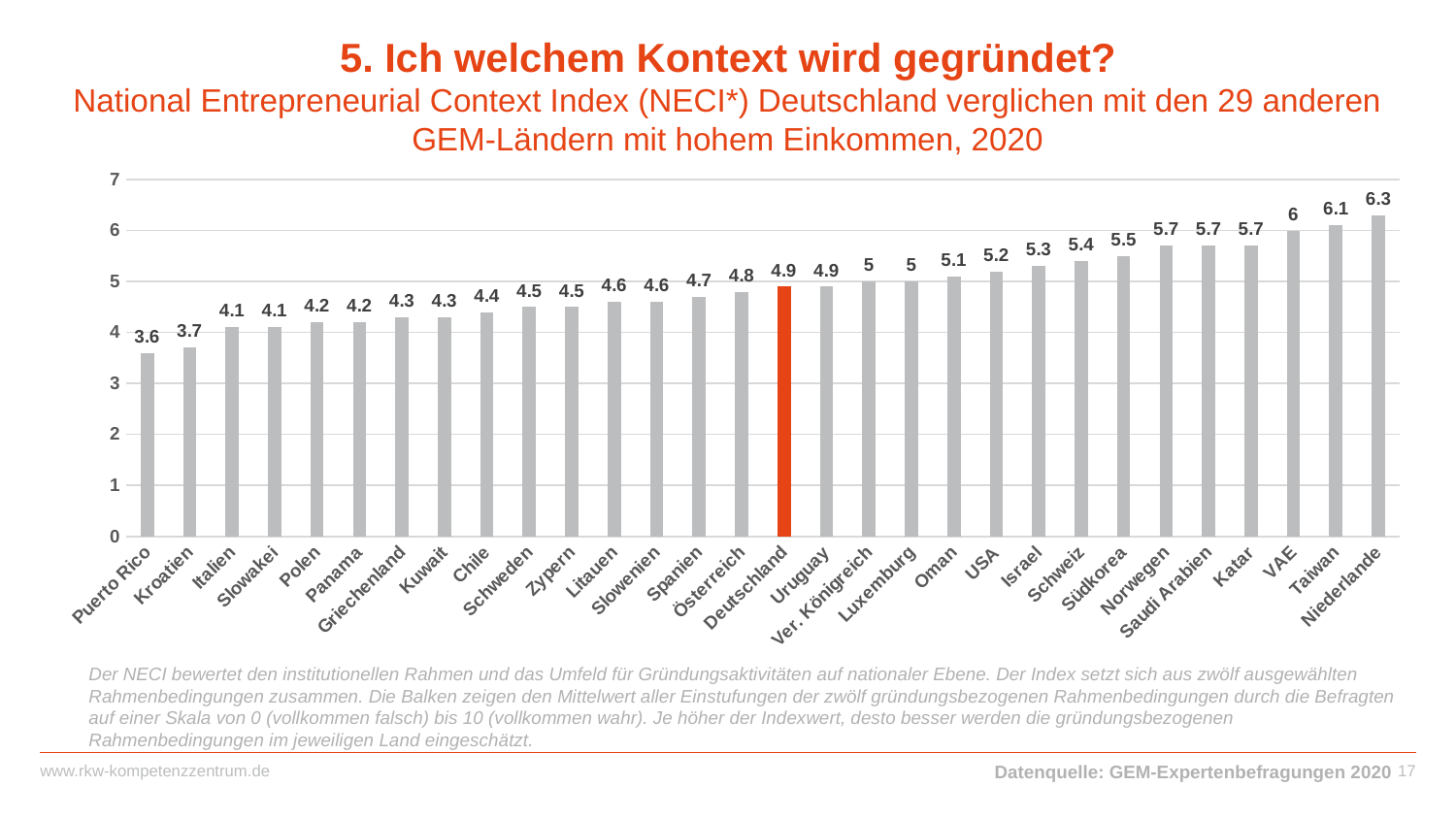

5. Ich welchem Kontext wird gegründet?
National Entrepreneurial Context Index (NECI*) Deutschland verglichen mit den 29 anderen GEM-Ländern mit hohem Einkommen, 2020

### Chart

| Category |  |
|---|---|
| Puerto Rico | 3.6 |
| Kroatien | 3.7 |
| Italien | 4.1 |
| Slowakei | 4.1 |
| Polen | 4.2 |
| Panama | 4.2 |
| Griechenland | 4.3 |
| Kuwait | 4.3 |
| Chile | 4.4 |
| Schweden | 4.5 |
| Zypern | 4.5 |
| Litauen | 4.6 |
| Slowenien | 4.6 |
| Spanien | 4.7 |
| Österreich | 4.8 |
| Deutschland | 4.9 |
| Uruguay | 4.9 |
| Ver. Königreich | 5.0 |
| Luxemburg | 5.0 |
| Oman | 5.1 |
| USA | 5.2 |
| Israel | 5.3 |
| Schweiz | 5.4 |
| Südkorea | 5.5 |
| Norwegen | 5.7 |
| Saudi Arabien | 5.7 |
| Katar | 5.7 |
| VAE | 6.0 |
| Taiwan | 6.1 |
| Niederlande | 6.3 |
Der NECI bewertet den institutionellen Rahmen und das Umfeld für Gründungsaktivitäten auf nationaler Ebene. Der Index setzt sich aus zwölf ausgewählten Rahmenbedingungen zusammen. Die Balken zeigen den Mittelwert aller Einstufungen der zwölf gründungsbezogenen Rahmenbedingungen durch die Befragten auf einer Skala von 0 (vollkommen falsch) bis 10 (vollkommen wahr). Je höher der Indexwert, desto besser werden die gründungsbezogenen Rahmenbedingungen im jeweiligen Land eingeschätzt.
Datenquelle: GEM-Expertenbefragungen 2020